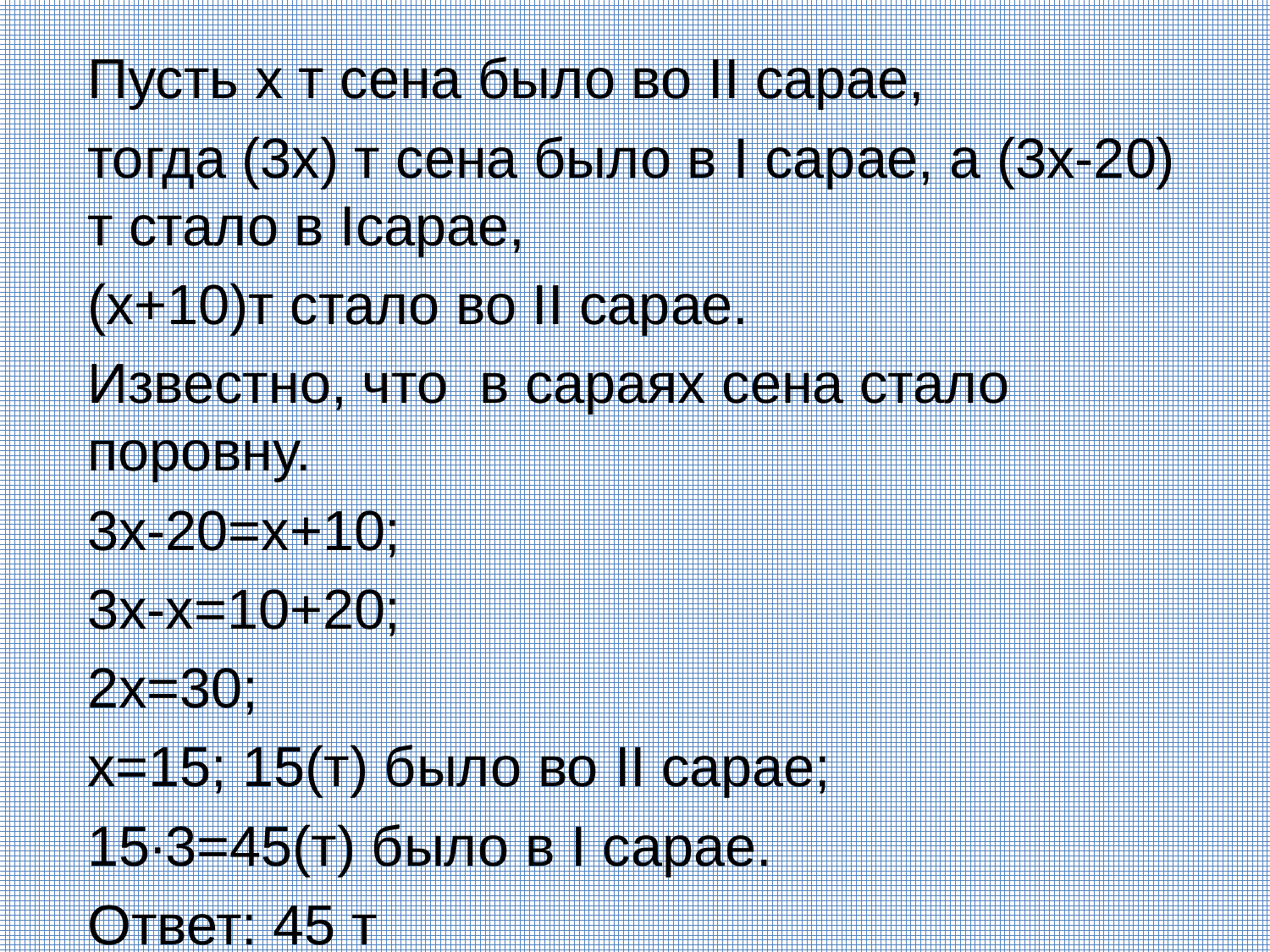

Пусть х т сена было во II сарае,
тогда (3х) т сена было в I сарае, а (3х-20) т стало в Iсарае,
(х+10)т стало во II сарае.
Известно, что  в сараях сена стало поровну.
3х-20=х+10;
3х-х=10+20;
2х=30;
х=15; 15(т) было во II сарае;
15∙3=45(т) было в I сарае.
Ответ: 45 т